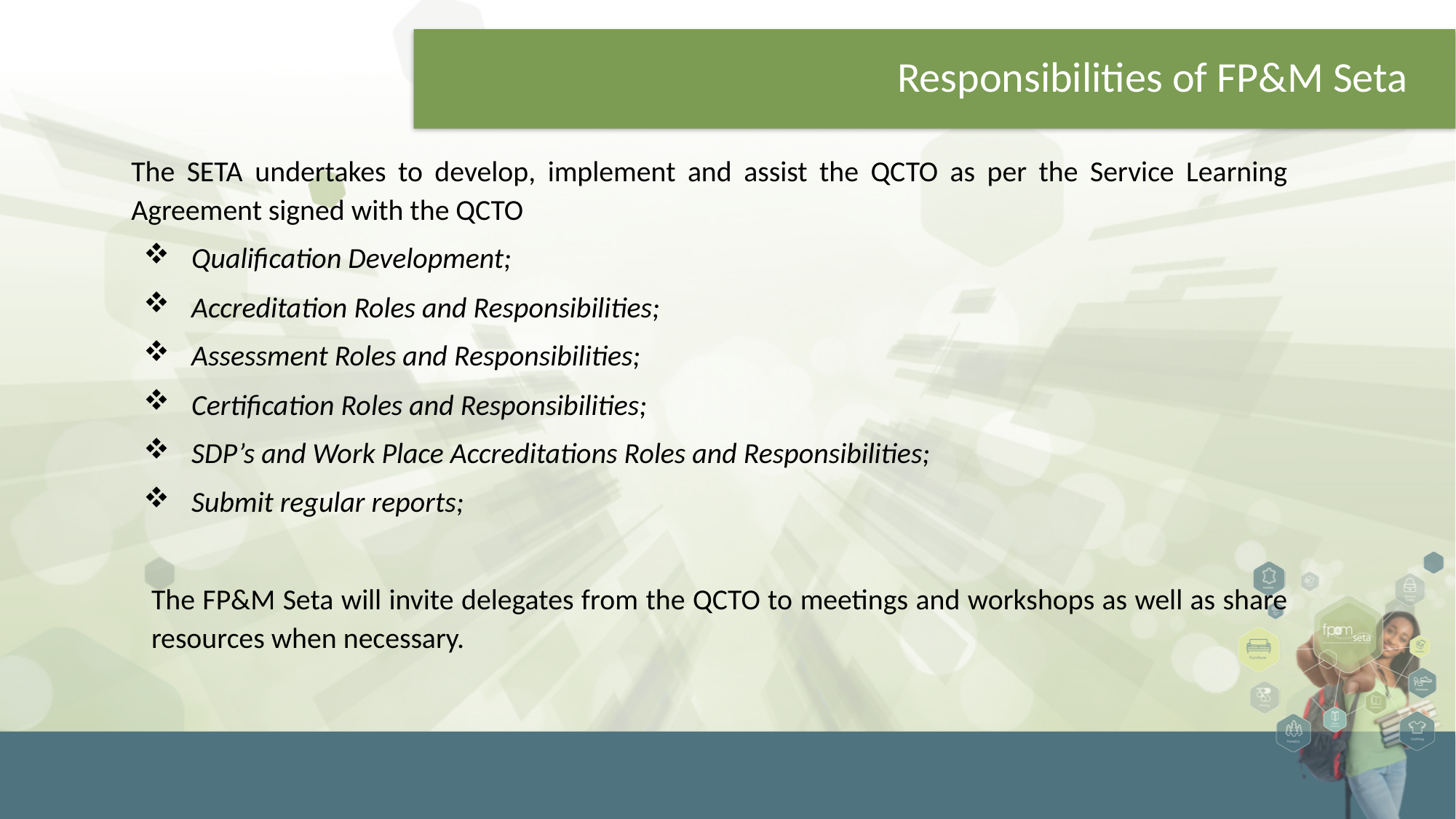

# Responsibilities of FP&M Seta
The SETA undertakes to develop, implement and assist the QCTO as per the Service Learning Agreement signed with the QCTO
Qualification Development;
Accreditation Roles and Responsibilities;
Assessment Roles and Responsibilities;
Certification Roles and Responsibilities;
SDP’s and Work Place Accreditations Roles and Responsibilities;
Submit regular reports;

The FP&M Seta will invite delegates from the QCTO to meetings and workshops as well as share resources when necessary.